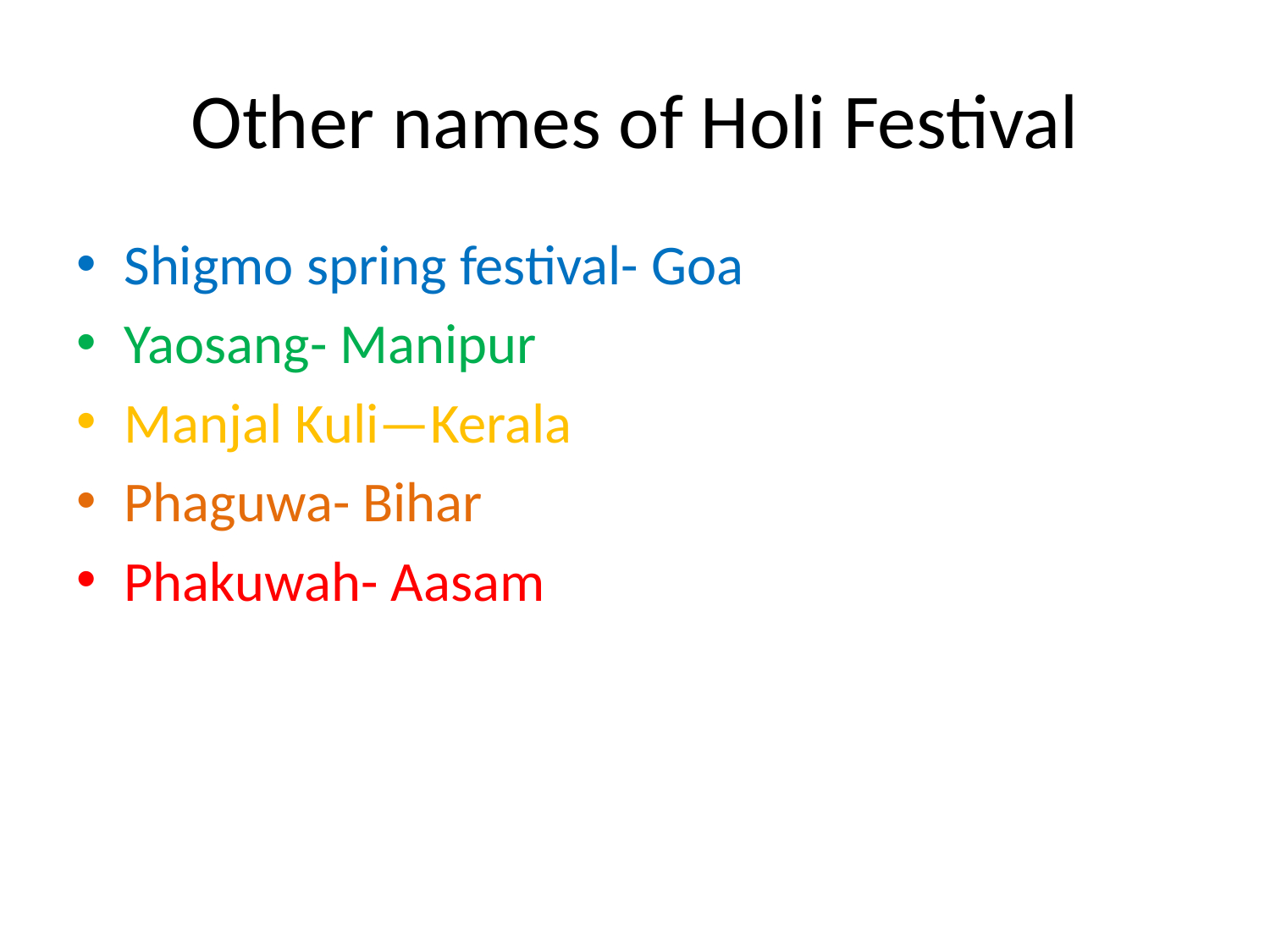

# Other names of Holi Festival
Shigmo spring festival- Goa
Yaosang- Manipur
Manjal Kuli—Kerala
Phaguwa- Bihar
Phakuwah- Aasam